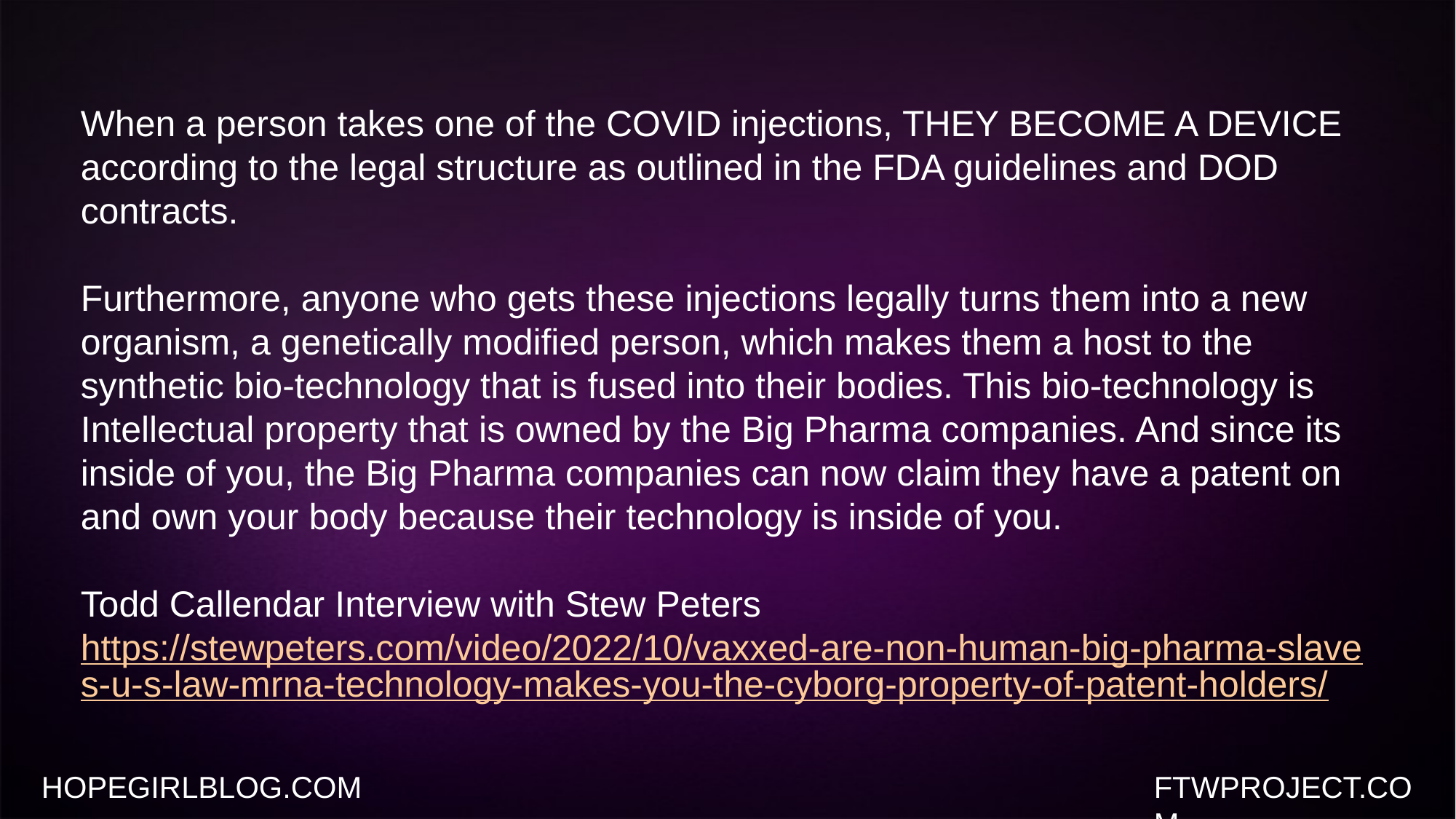

When a person takes one of the COVID injections, THEY BECOME A DEVICE according to the legal structure as outlined in the FDA guidelines and DOD contracts.
Furthermore, anyone who gets these injections legally turns them into a new organism, a genetically modified person, which makes them a host to the synthetic bio-technology that is fused into their bodies. This bio-technology is Intellectual property that is owned by the Big Pharma companies. And since its inside of you, the Big Pharma companies can now claim they have a patent on and own your body because their technology is inside of you.

Todd Callendar Interview with Stew Peters
https://stewpeters.com/video/2022/10/vaxxed-are-non-human-big-pharma-slaves-u-s-law-mrna-technology-makes-you-the-cyborg-property-of-patent-holders/
HOPEGIRLBLOG.COM
FTWPROJECT.COM